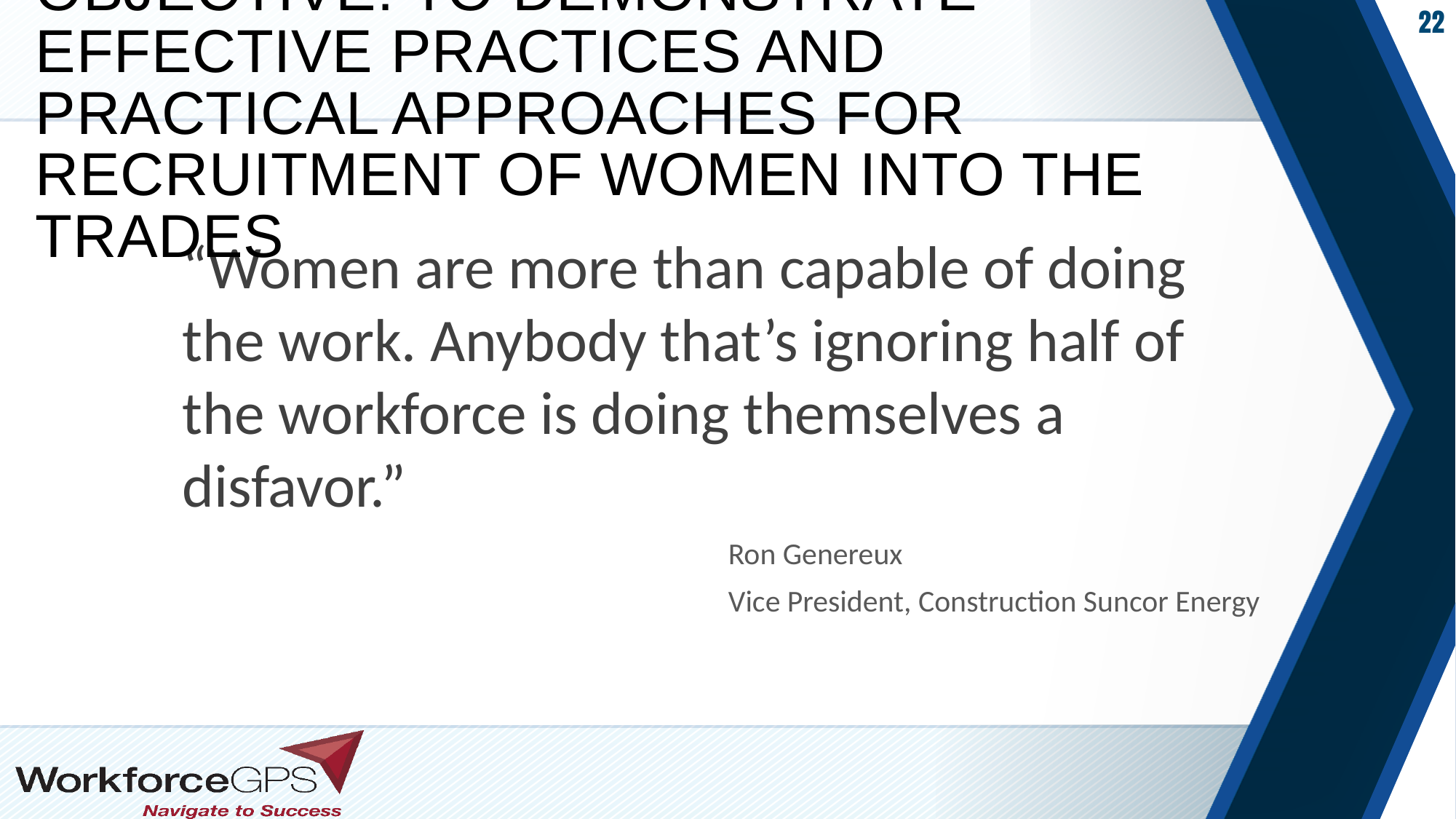

# Objective: To demonstrate effective practices and practical approaches for recruitment of women into the trades
“Women are more than capable of doing the work. Anybody that’s ignoring half of the workforce is doing themselves a disfavor.”
				Ron Genereux
				Vice President, Construction Suncor Energy